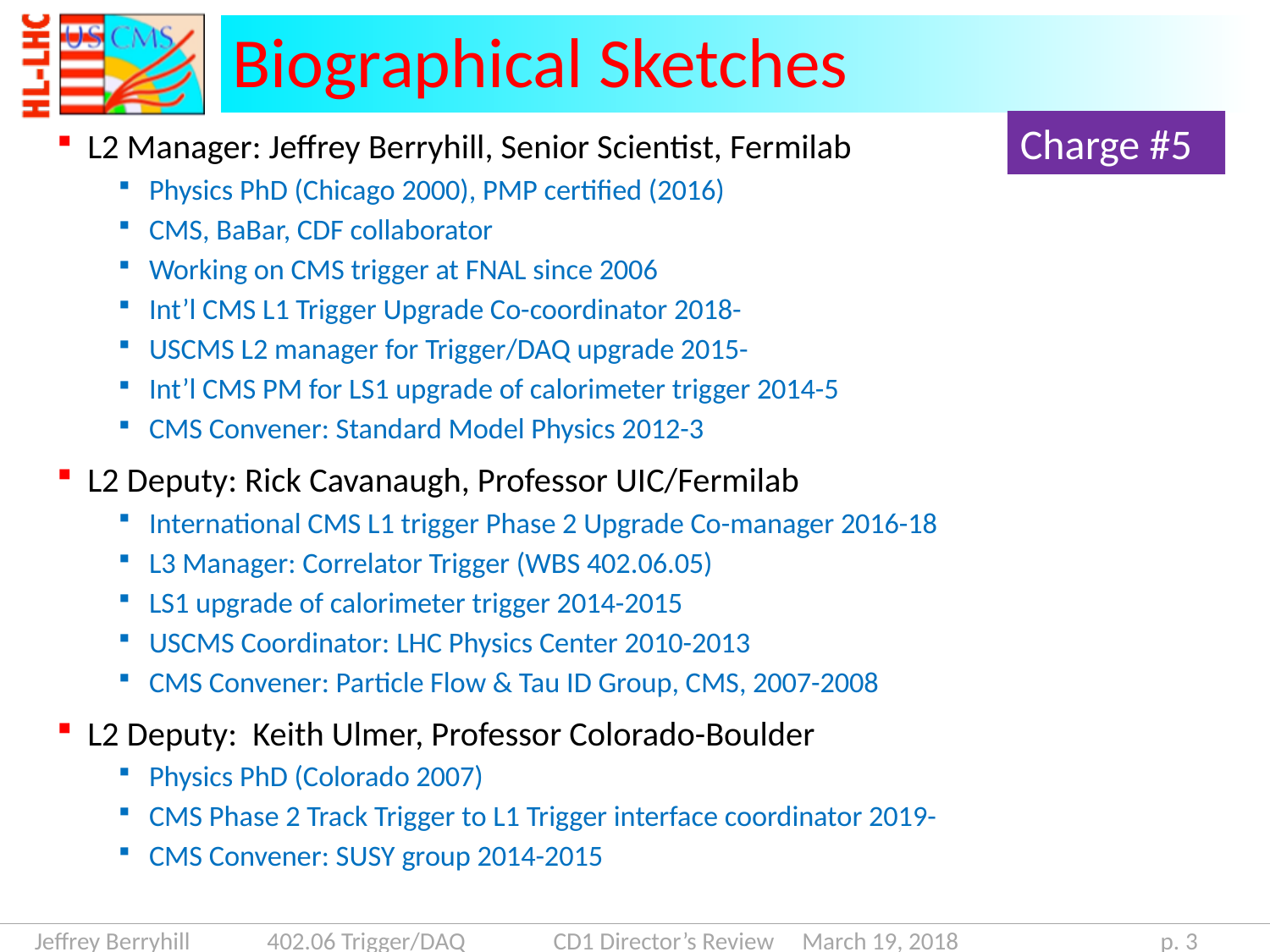

# Biographical Sketches
Charge #5
L2 Manager: Jeffrey Berryhill, Senior Scientist, Fermilab
Physics PhD (Chicago 2000), PMP certified (2016)
CMS, BaBar, CDF collaborator
Working on CMS trigger at FNAL since 2006
Int’l CMS L1 Trigger Upgrade Co-coordinator 2018-
USCMS L2 manager for Trigger/DAQ upgrade 2015-
Int’l CMS PM for LS1 upgrade of calorimeter trigger 2014-5
CMS Convener: Standard Model Physics 2012-3
L2 Deputy: Rick Cavanaugh, Professor UIC/Fermilab
International CMS L1 trigger Phase 2 Upgrade Co-manager 2016-18
L3 Manager: Correlator Trigger (WBS 402.06.05)
LS1 upgrade of calorimeter trigger 2014-2015
USCMS Coordinator: LHC Physics Center 2010-2013
CMS Convener: Particle Flow & Tau ID Group, CMS, 2007-2008
L2 Deputy:  Keith Ulmer, Professor Colorado-Boulder
Physics PhD (Colorado 2007)
CMS Phase 2 Track Trigger to L1 Trigger interface coordinator 2019-
CMS Convener: SUSY group 2014-2015